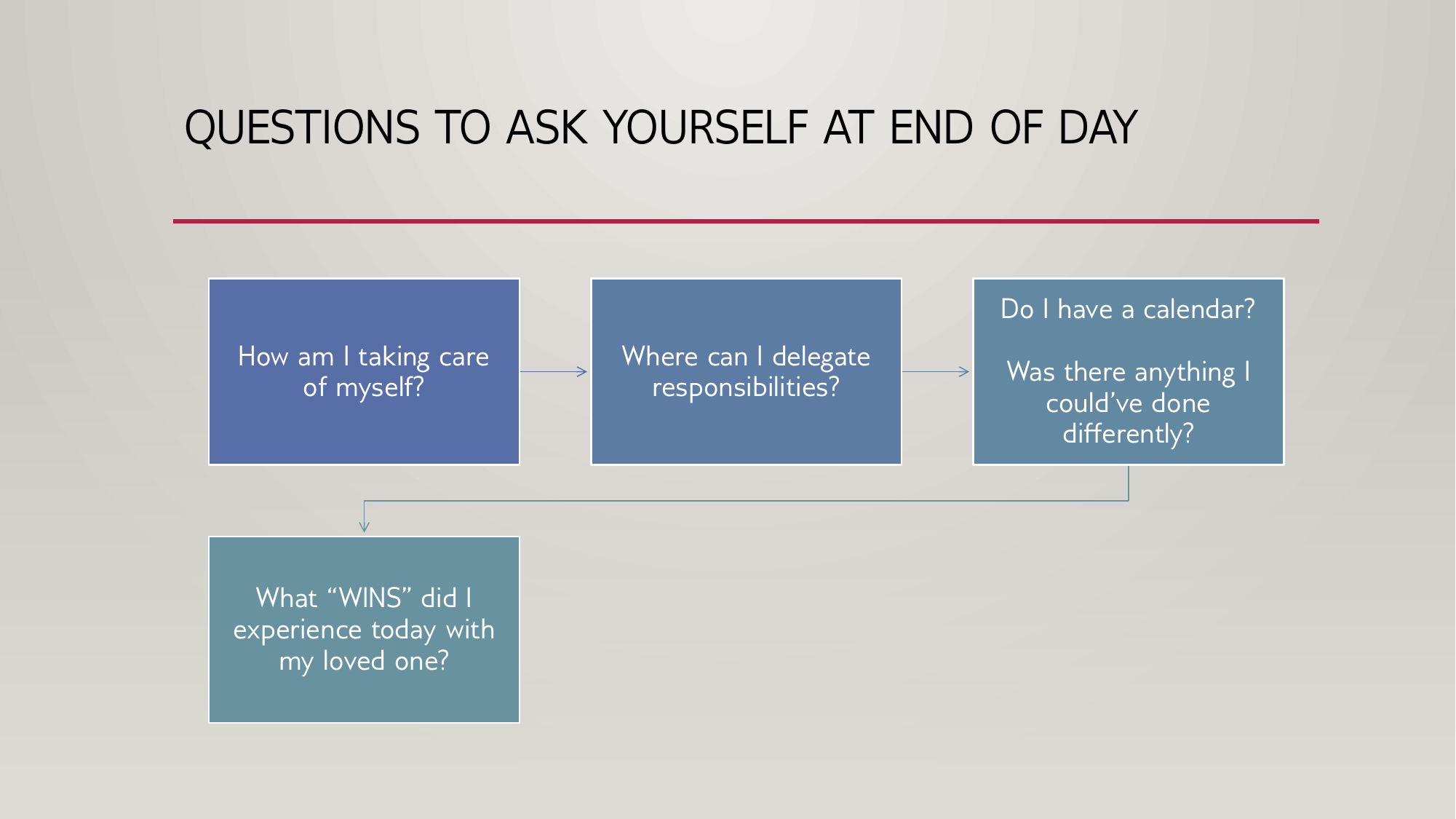

# Questions to ask yourself at end of day

How am I taking care of myself?

Where can I delegate responsibilities?

Do I have a calendar?
Was there anything I could’ve done differently?
What “WINS” did I experience today with my loved one?